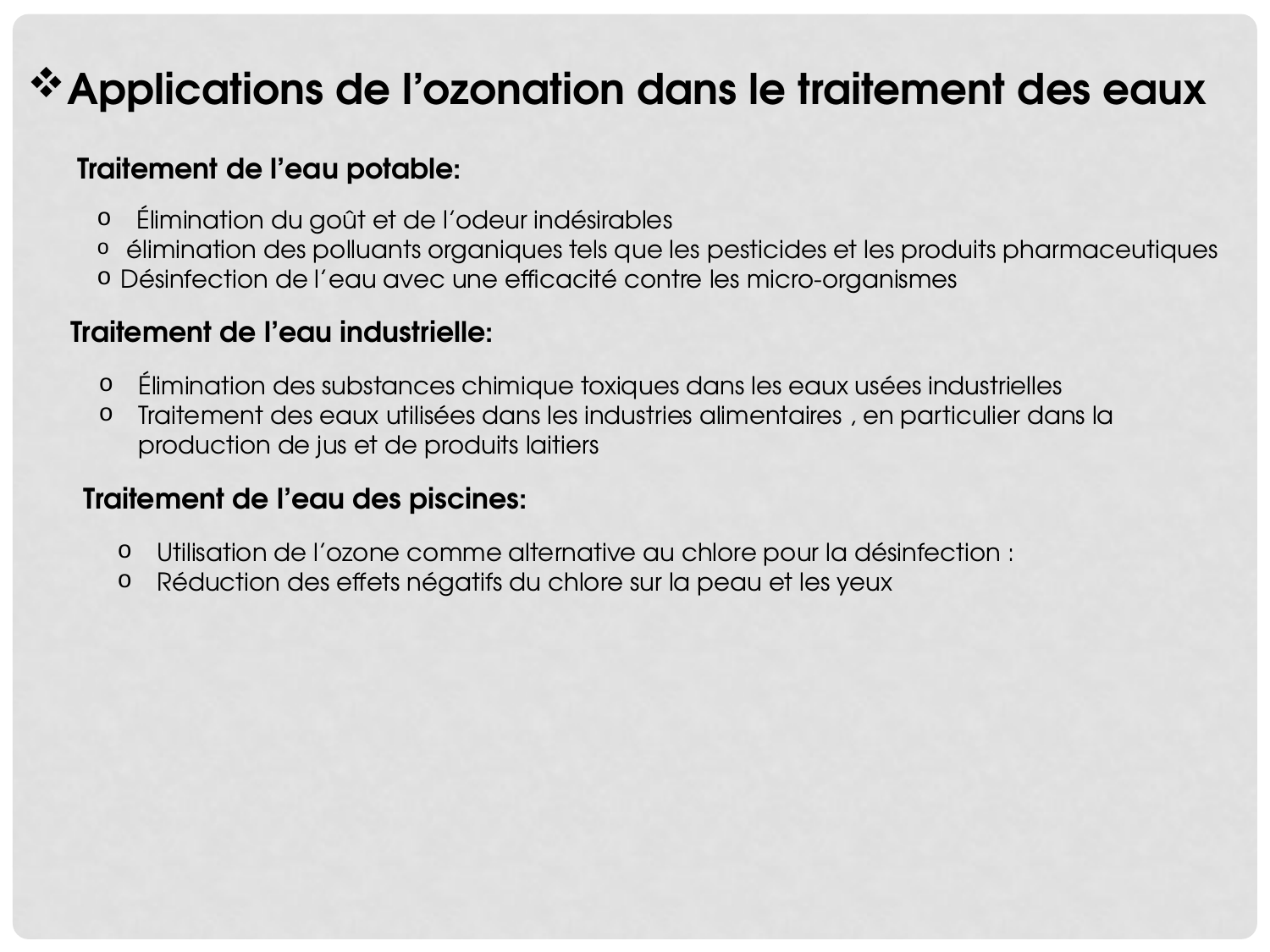

Applications de l’ozonation dans le traitement des eaux
Traitement de l’eau potable:
Élimination du goût et de l’odeur indésirables
 élimination des polluants organiques tels que les pesticides et les produits pharmaceutiques
Désinfection de l’eau avec une efficacité contre les micro-organismes
Traitement de l’eau industrielle:
Élimination des substances chimique toxiques dans les eaux usées industrielles
Traitement des eaux utilisées dans les industries alimentaires , en particulier dans la production de jus et de produits laitiers
Traitement de l’eau des piscines:
Utilisation de l’ozone comme alternative au chlore pour la désinfection :
Réduction des effets négatifs du chlore sur la peau et les yeux